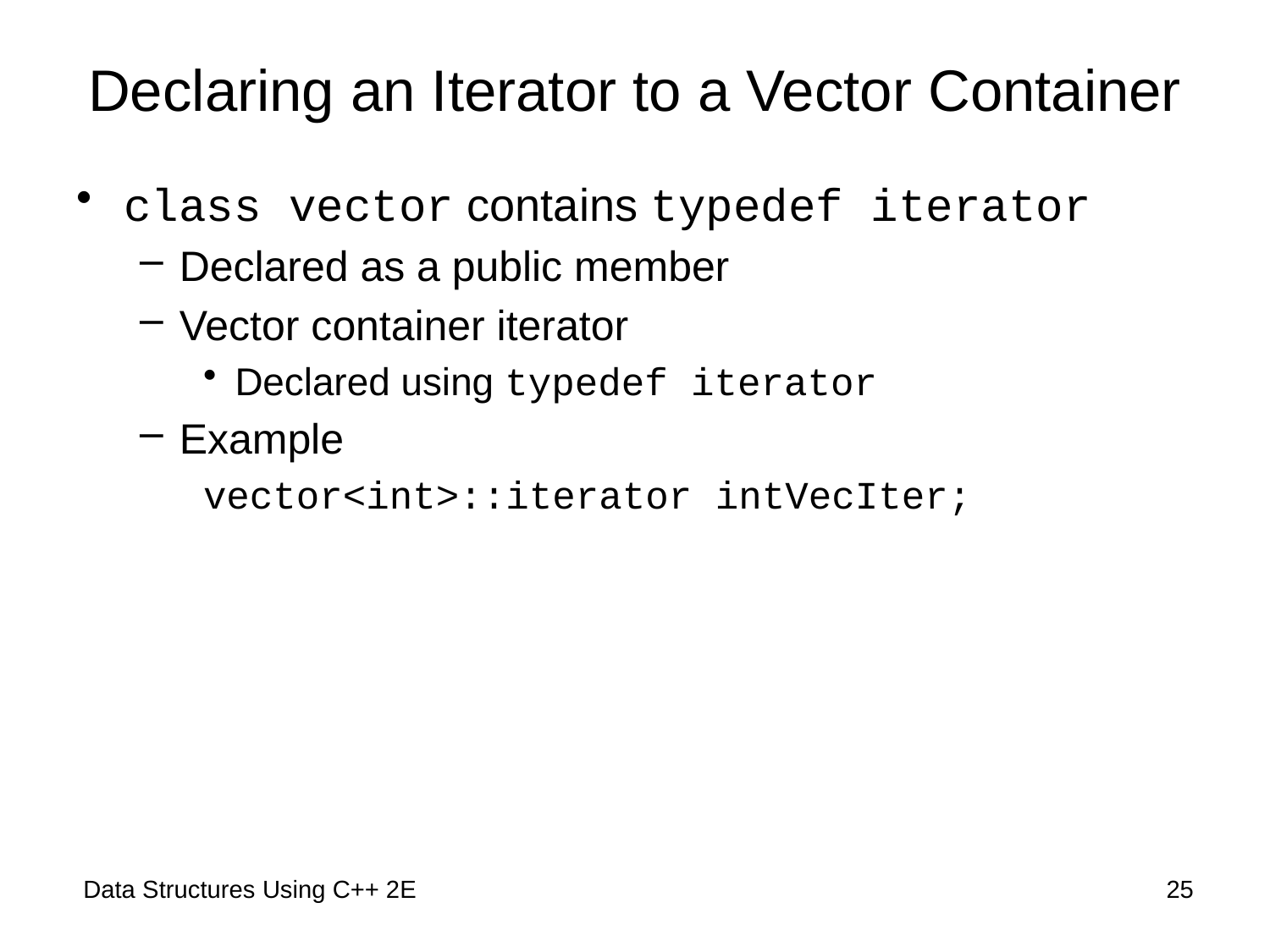

# Declaring an Iterator to a Vector Container
class vector contains typedef iterator
Declared as a public member
Vector container iterator
Declared using typedef iterator
Example
vector<int>::iterator intVecIter;
 Data Structures Using C++ 2E
25